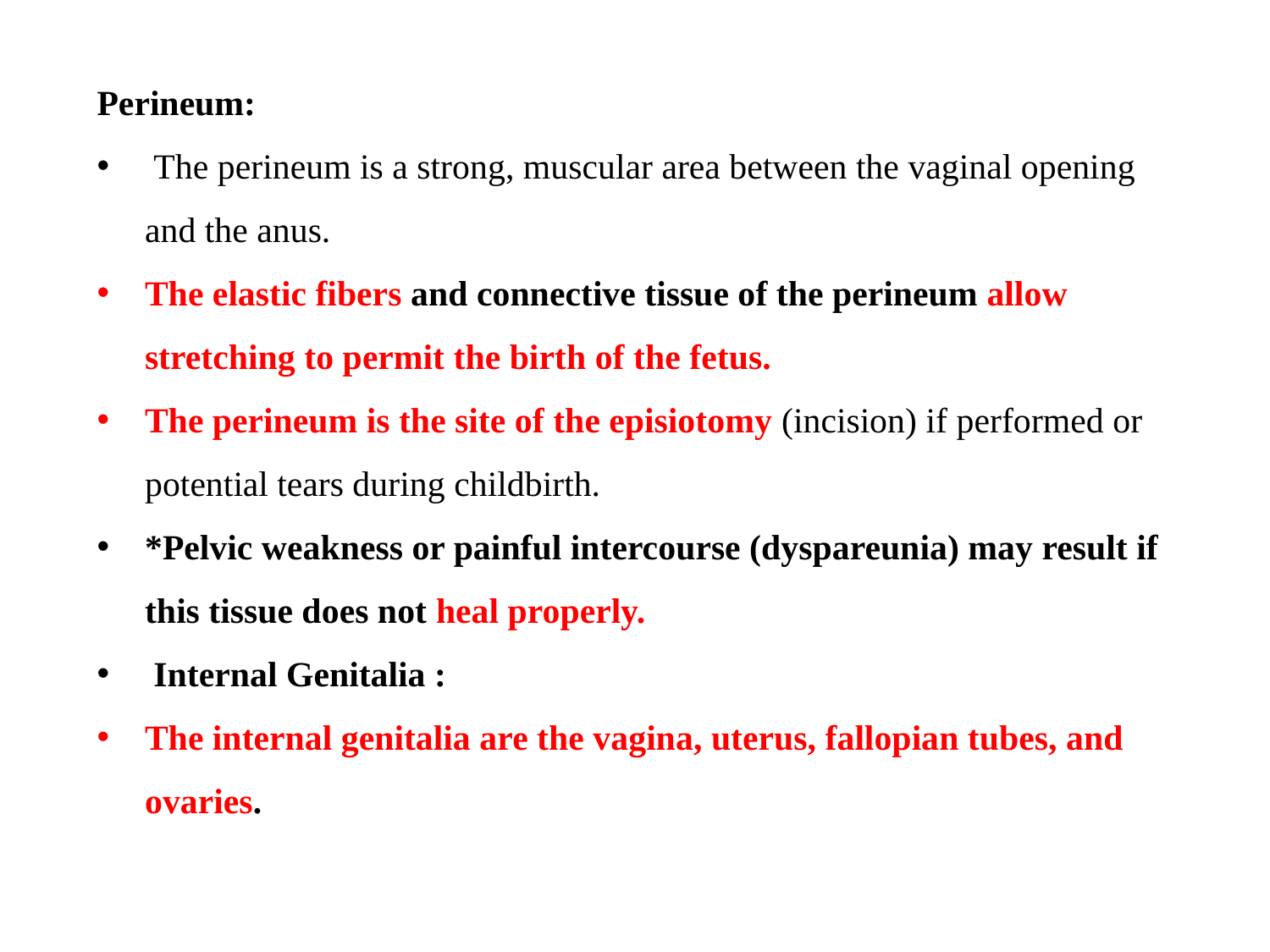

Perineum:
 The perineum is a strong, muscular area between the vaginal opening and the anus.
The elastic fibers and connective tissue of the perineum allow stretching to permit the birth of the fetus.
The perineum is the site of the episiotomy (incision) if performed or potential tears during childbirth.
*Pelvic weakness or painful intercourse (dyspareunia) may result if this tissue does not heal properly.
 Internal Genitalia :
The internal genitalia are the vagina, uterus, fallopian tubes, and ovaries.